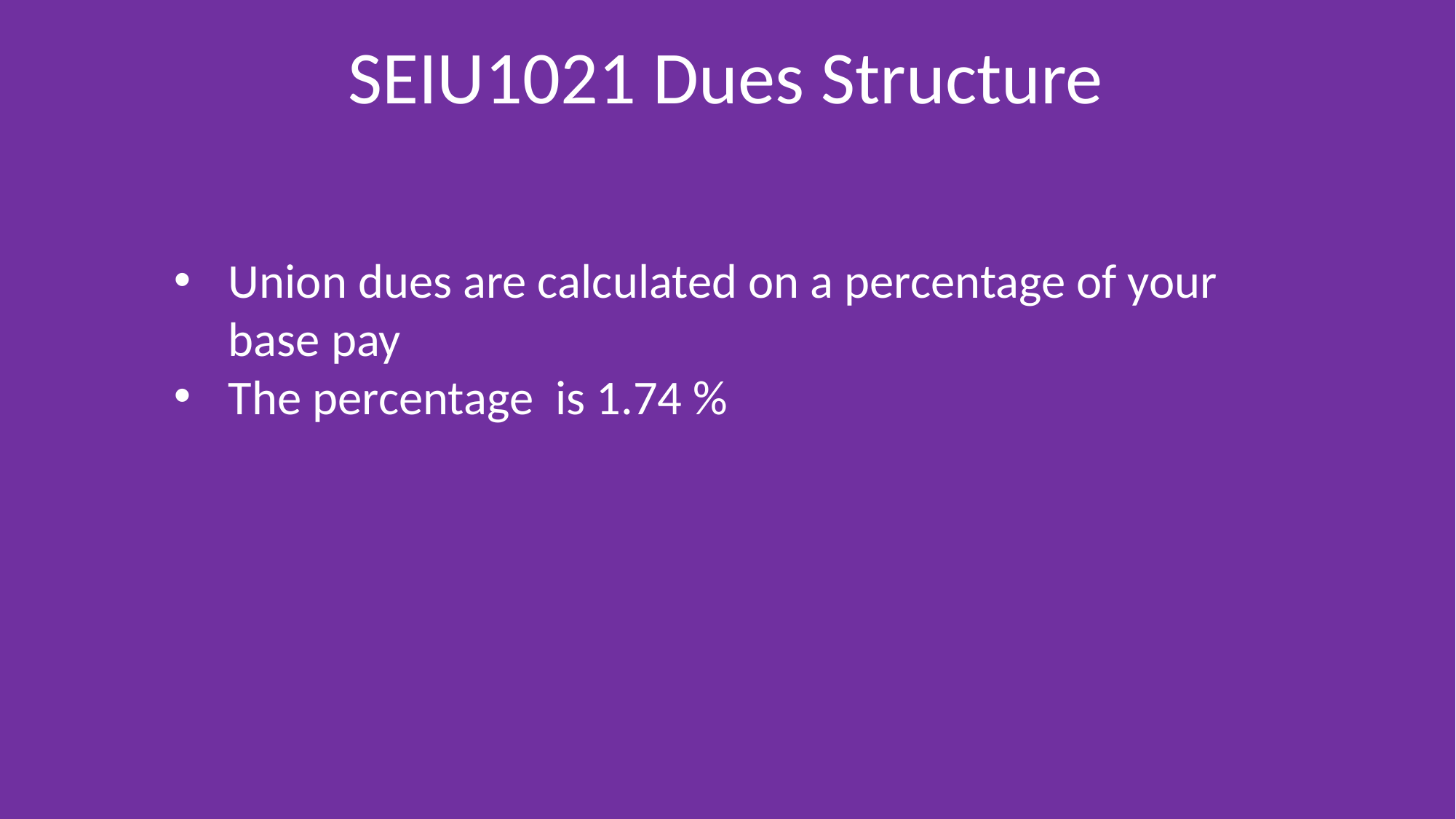

# SEIU1021 Dues Structure
Union dues are calculated on a percentage of your base pay
The percentage  is 1.74 %